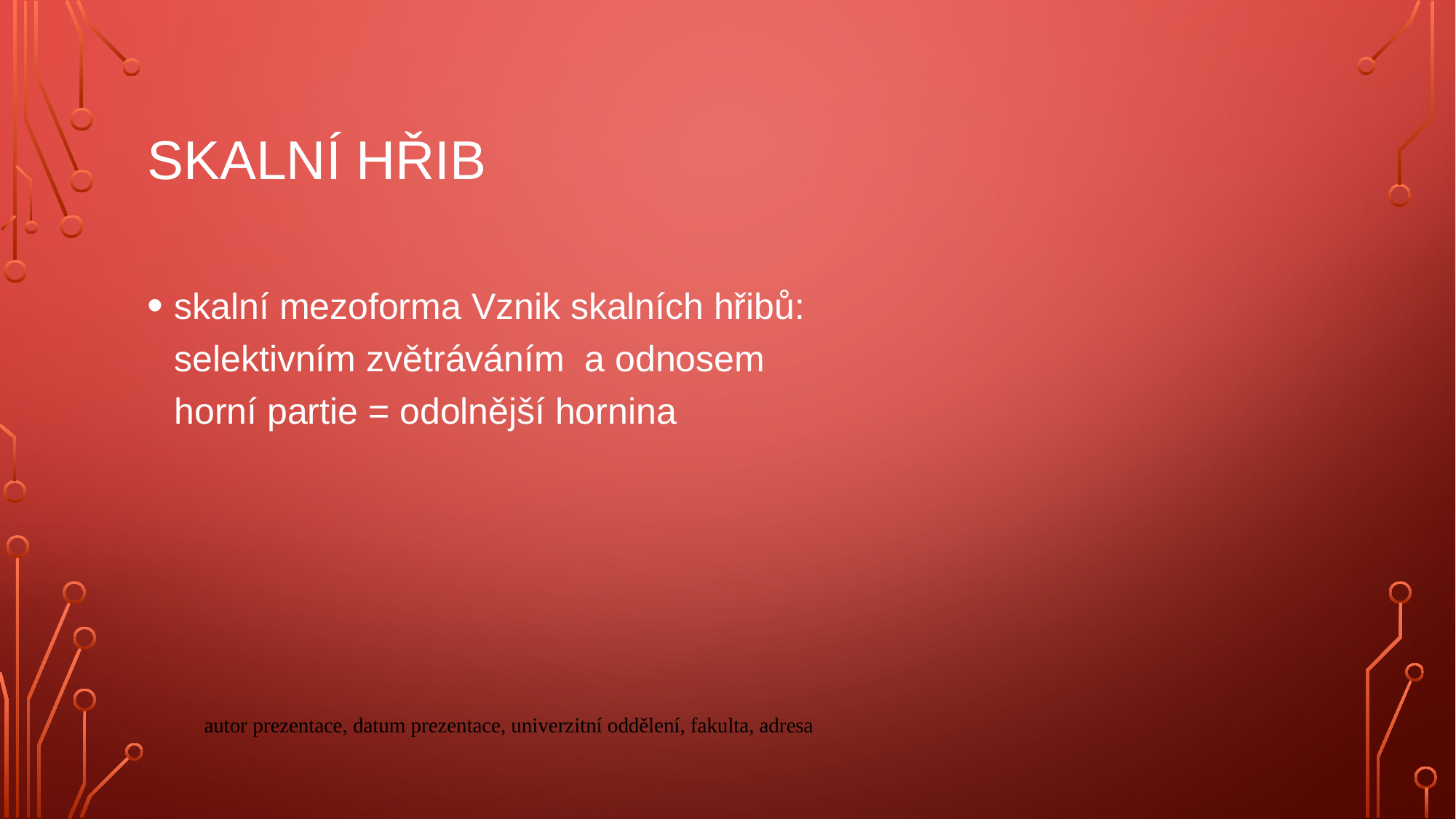

# Skalní hřib
skalní mezoforma Vznik skalních hřibů:
selektivním zvětráváním  a odnosem
horní partie = odolnější hornina
autor prezentace, datum prezentace, univerzitní oddělení, fakulta, adresa